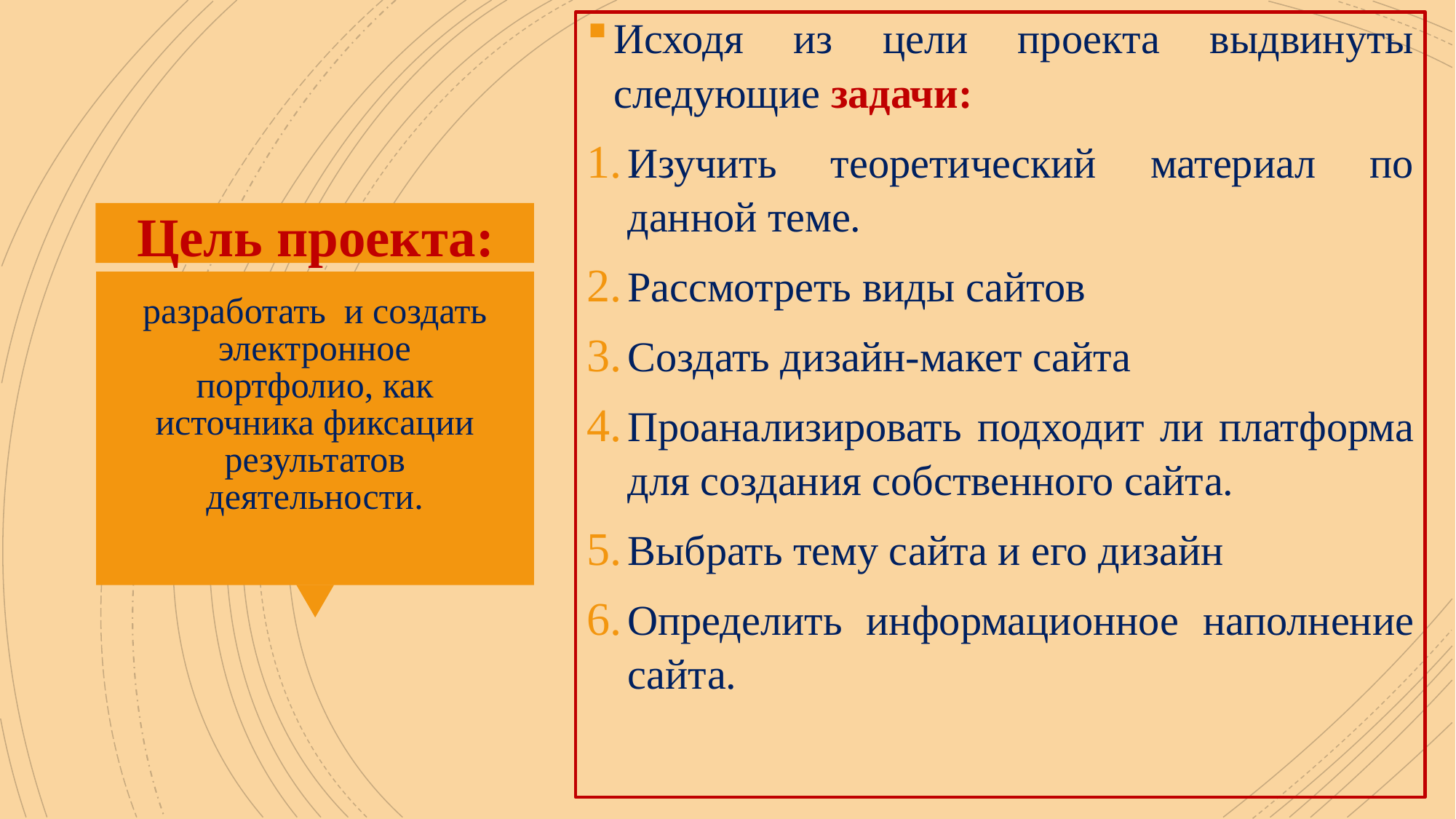

Исходя из цели проекта выдвинуты следующие задачи:
Изучить теоретический материал по данной теме.
Рассмотреть виды сайтов
Создать дизайн-макет сайта
Проанализировать подходит ли платформа для создания собственного сайта.
Выбрать тему сайта и его дизайн
Определить информационное наполнение сайта.

Цель проекта:
# разработать  и создать электронное портфолио, как источника фиксации результатов деятельности.